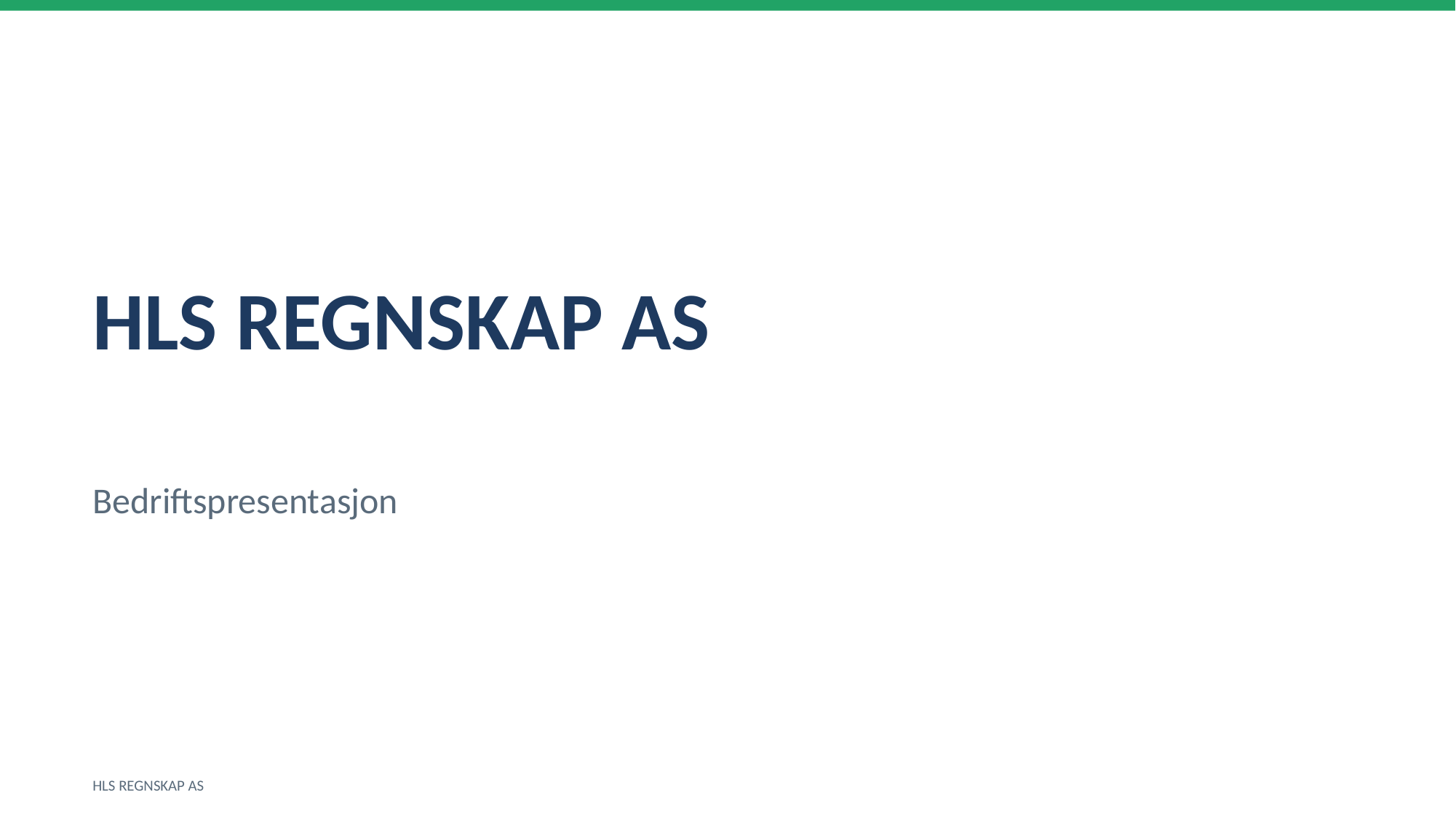

HLS REGNSKAP AS
Bedriftspresentasjon
HLS REGNSKAP AS